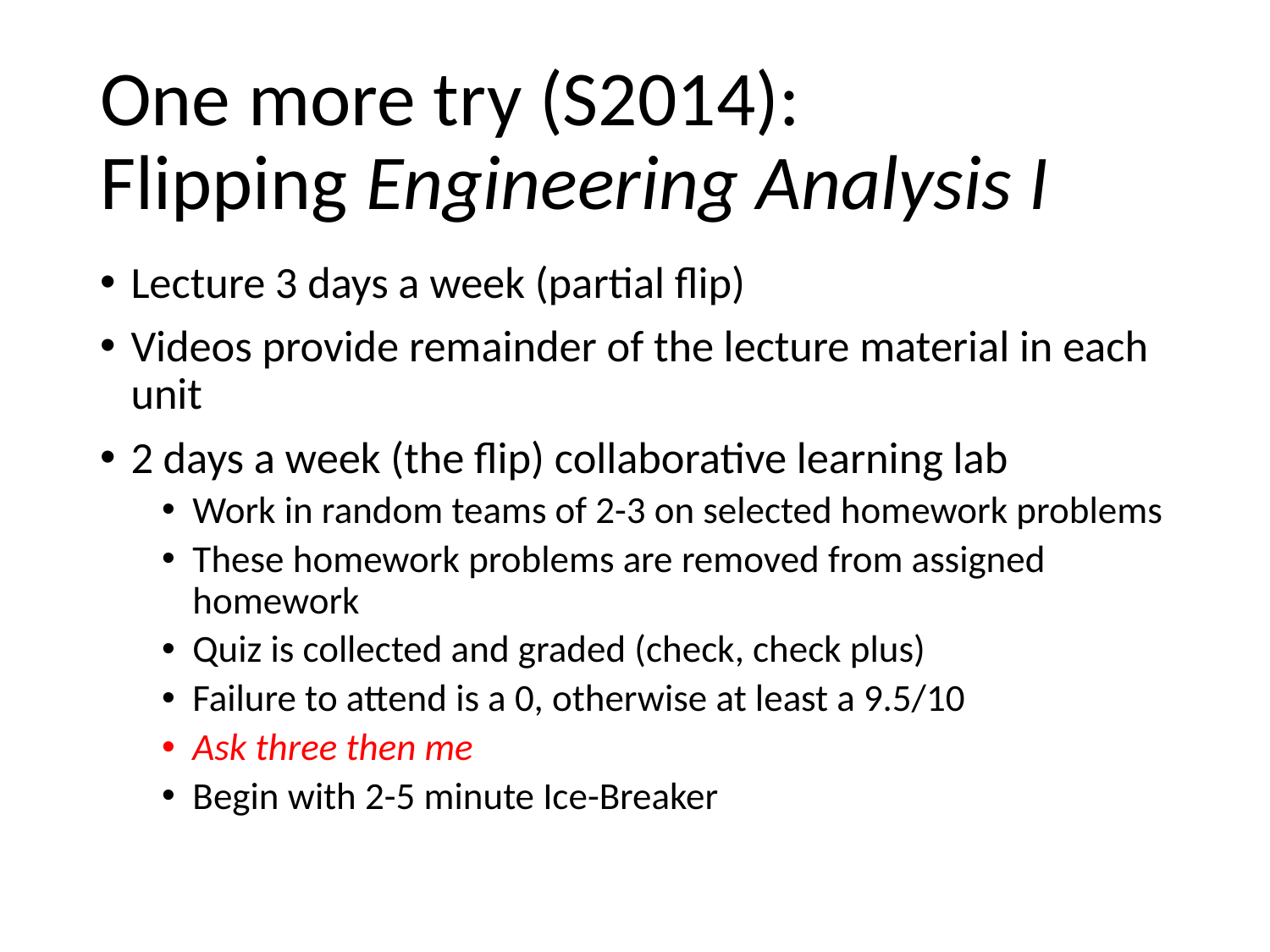

# One more try (S2014): Flipping Engineering Analysis I
Lecture 3 days a week (partial flip)
Videos provide remainder of the lecture material in each unit
2 days a week (the flip) collaborative learning lab
Work in random teams of 2-3 on selected homework problems
These homework problems are removed from assigned homework
Quiz is collected and graded (check, check plus)
Failure to attend is a 0, otherwise at least a 9.5/10
Ask three then me
Begin with 2-5 minute Ice-Breaker